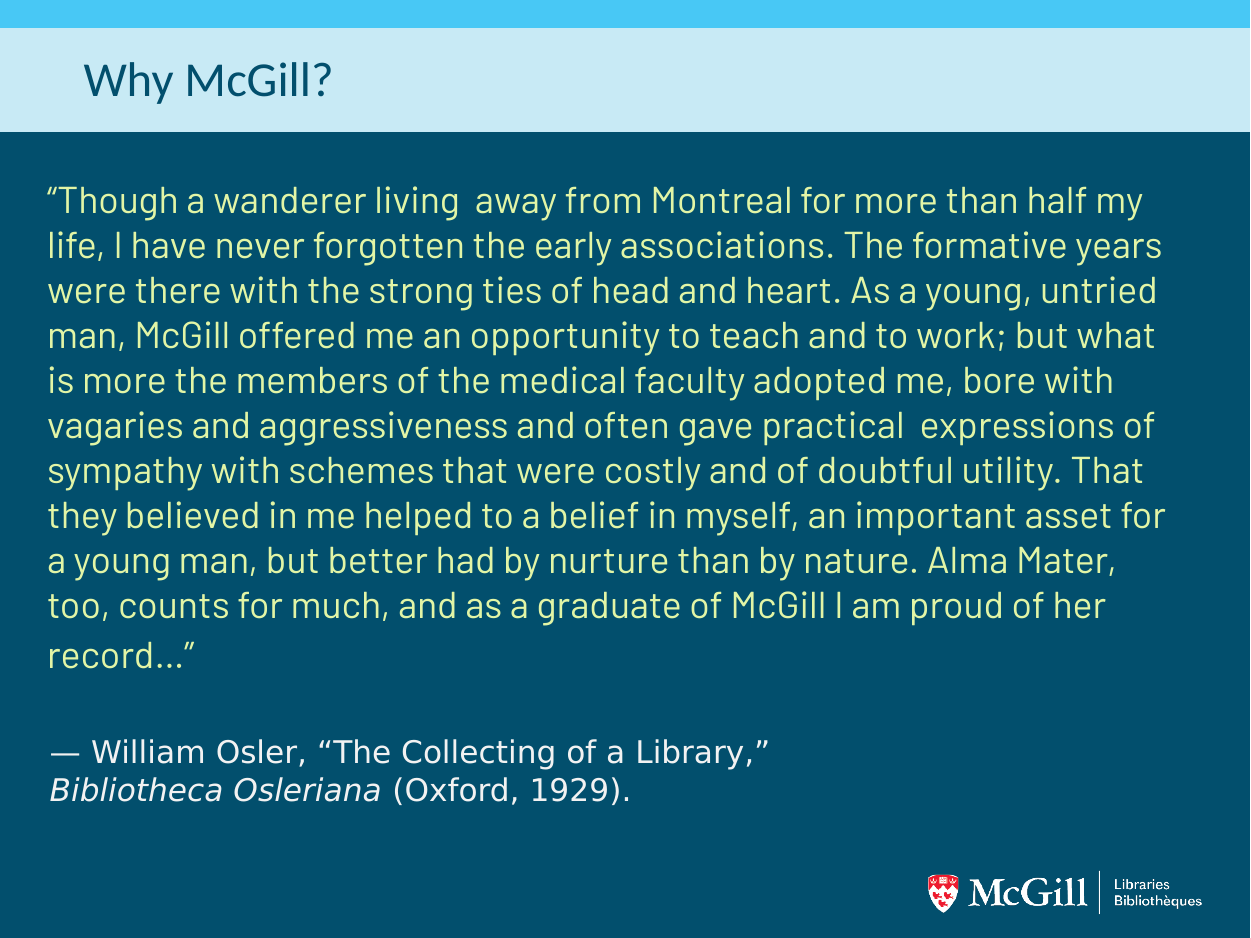

# Why McGill?
“Though a wanderer living  away from Montreal for more than half my life, I have never forgotten the early associations. The formative years were there with the strong ties of head and heart. As a young, untried man, McGill offered me an opportunity to teach and to work; but what is more the members of the medical faculty adopted me, bore with vagaries and aggressiveness and often gave practical  expressions of sympathy with schemes that were costly and of doubtful utility. That they believed in me helped to a belief in myself, an important asset for a young man, but better had by nurture than by nature. Alma Mater, too, counts for much, and as a graduate of McGill I am proud of her record…”
— William Osler, “The Collecting of a Library,”
Bibliotheca Osleriana (Oxford, 1929).